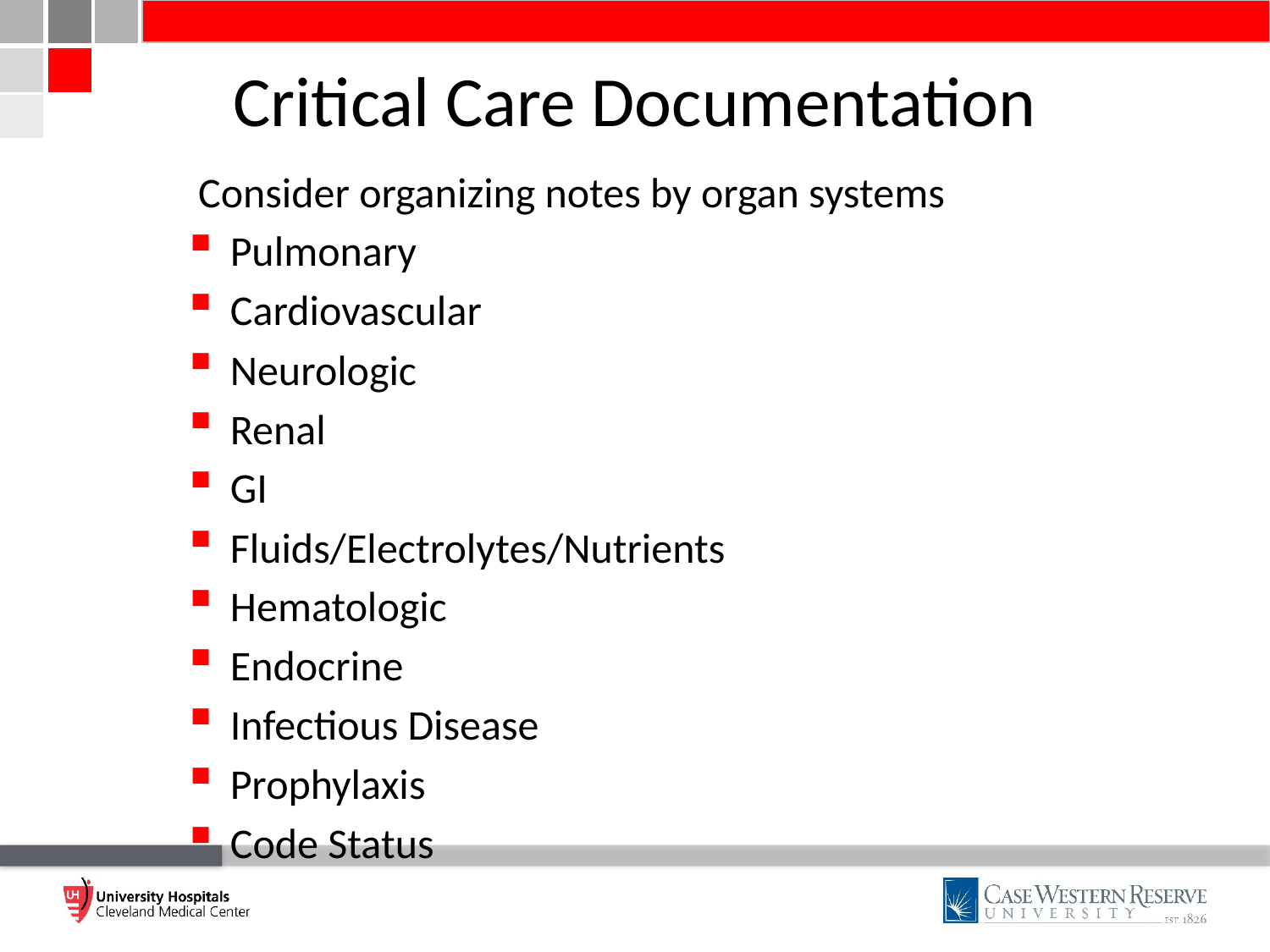

# Critical Care Documentation
Consider organizing notes by organ systems
Pulmonary
Cardiovascular
Neurologic
Renal
GI
Fluids/Electrolytes/Nutrients
Hematologic
Endocrine
Infectious Disease
Prophylaxis
Code Status